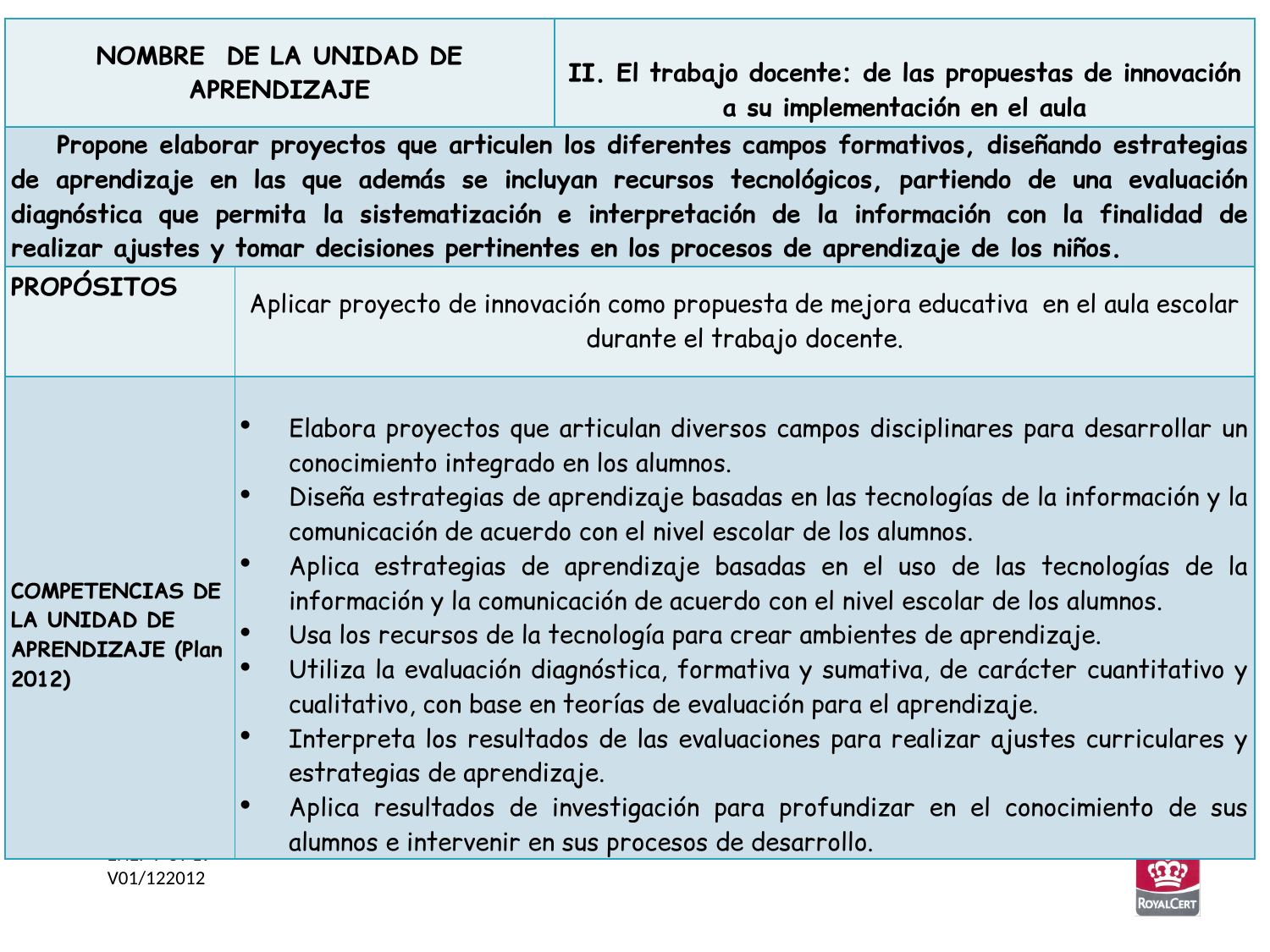

| NOMBRE DE LA UNIDAD DE APRENDIZAJE |  | II. El trabajo docente: de las propuestas de innovación a su implementación en el aula |
| --- | --- | --- |
| Propone elaborar proyectos que articulen los diferentes campos formativos, diseñando estrategias de aprendizaje en las que además se incluyan recursos tecnológicos, partiendo de una evaluación diagnóstica que permita la sistematización e interpretación de la información con la finalidad de realizar ajustes y tomar decisiones pertinentes en los procesos de aprendizaje de los niños. |  |  |
| PROPÓSITOS | Aplicar proyecto de innovación como propuesta de mejora educativa en el aula escolar durante el trabajo docente. |  |
| COMPETENCIAS DE LA UNIDAD DE APRENDIZAJE (Plan 2012) | Elabora proyectos que articulan diversos campos disciplinares para desarrollar un conocimiento integrado en los alumnos. Diseña estrategias de aprendizaje basadas en las tecnologías de la información y la comunicación de acuerdo con el nivel escolar de los alumnos. Aplica estrategias de aprendizaje basadas en el uso de las tecnologías de la información y la comunicación de acuerdo con el nivel escolar de los alumnos. Usa los recursos de la tecnología para crear ambientes de aprendizaje. Utiliza la evaluación diagnóstica, formativa y sumativa, de carácter cuantitativo y cualitativo, con base en teorías de evaluación para el aprendizaje. Interpreta los resultados de las evaluaciones para realizar ajustes curriculares y estrategias de aprendizaje. Aplica resultados de investigación para profundizar en el conocimiento de sus alumnos e intervenir en sus procesos de desarrollo. |  |